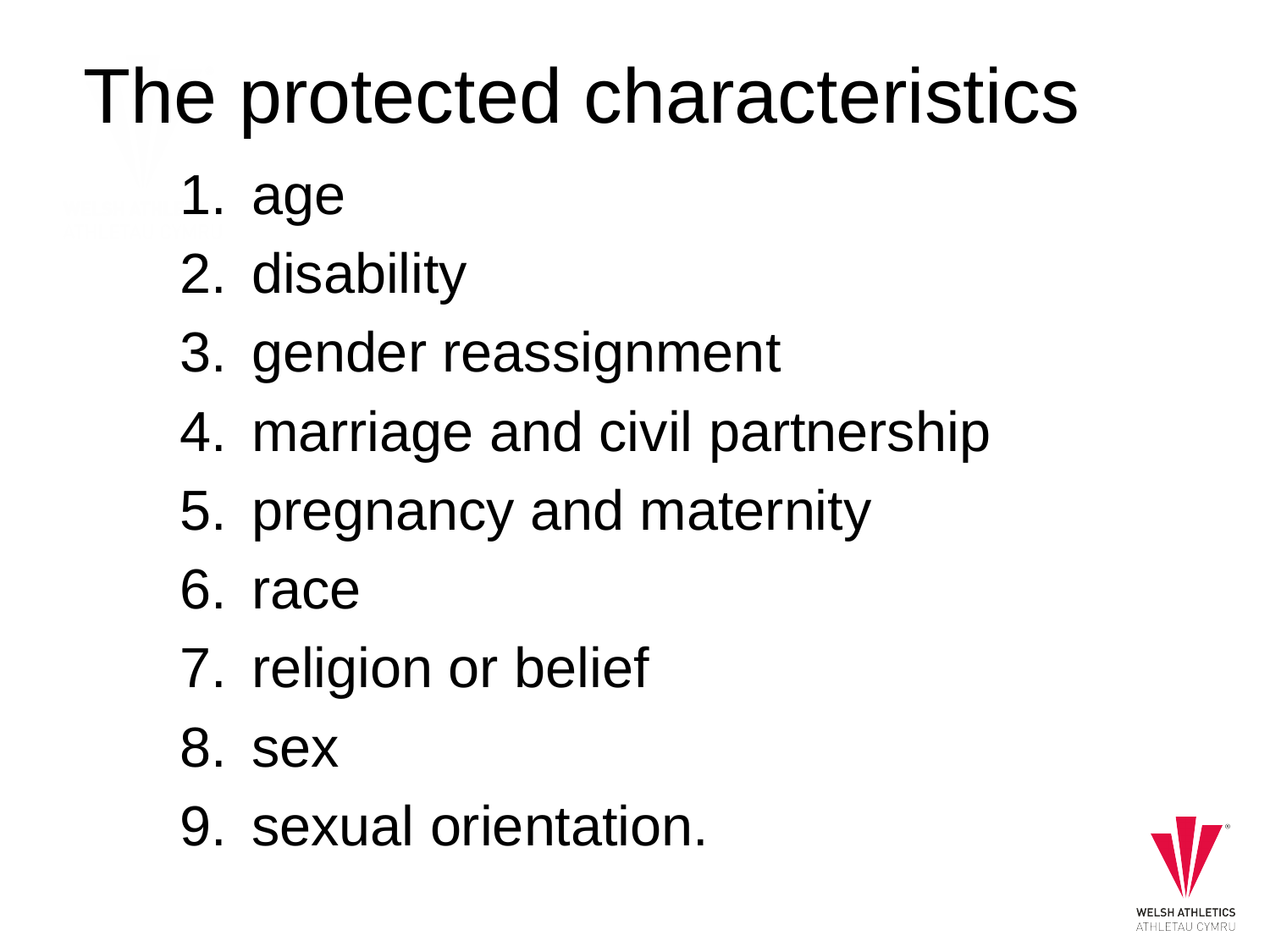

The protected characteristics
age
disability
gender reassignment
marriage and civil partnership
pregnancy and maternity
race
religion or belief
sex
sexual orientation.